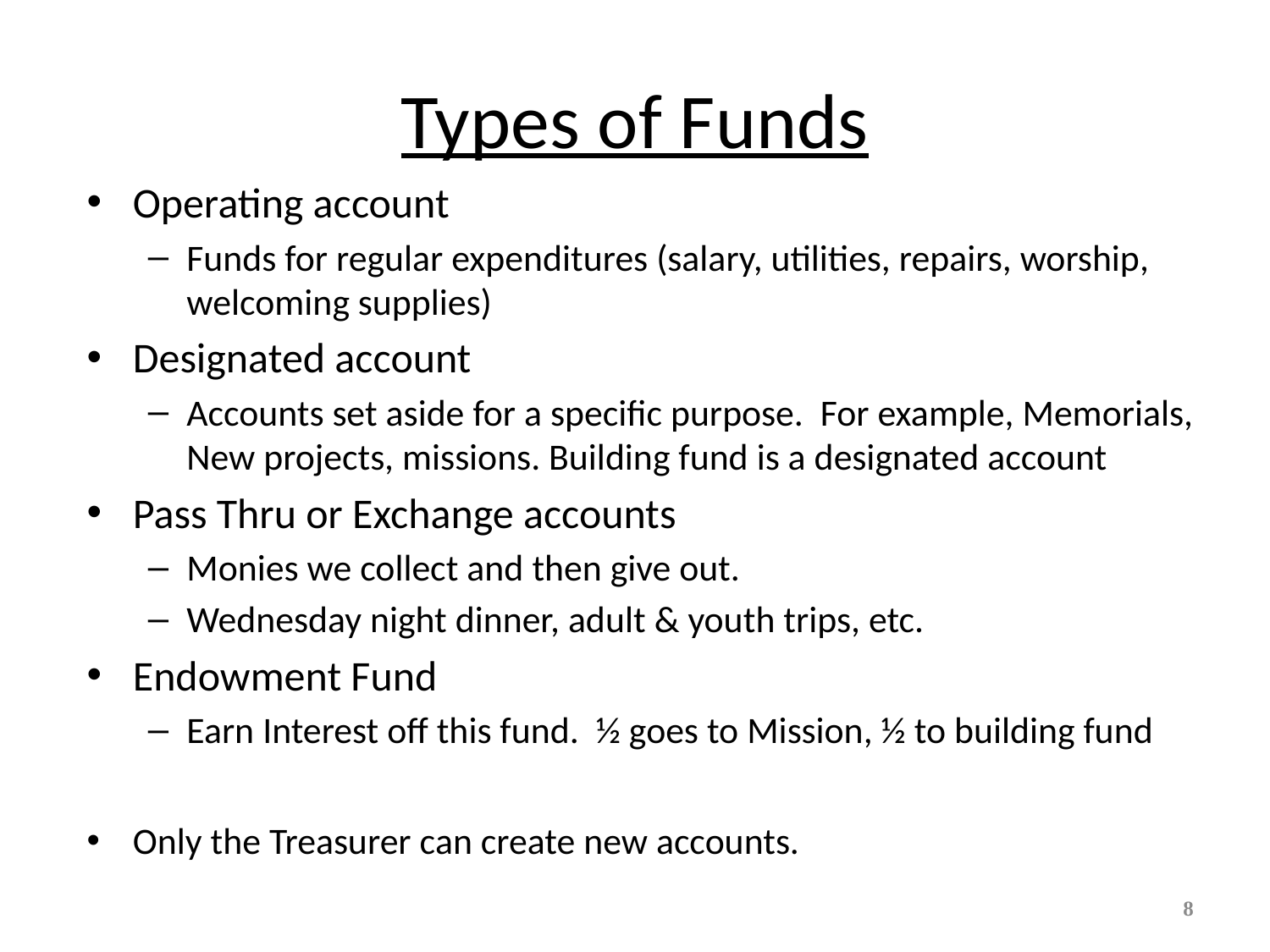

# Types of Funds
Operating account
Funds for regular expenditures (salary, utilities, repairs, worship, welcoming supplies)
Designated account
Accounts set aside for a specific purpose.  For example, Memorials, New projects, missions. Building fund is a designated account
Pass Thru or Exchange accounts
Monies we collect and then give out.
Wednesday night dinner, adult & youth trips, etc.
Endowment Fund
Earn Interest off this fund.  ½ goes to Mission, ½ to building fund

Only the Treasurer can create new accounts.

8